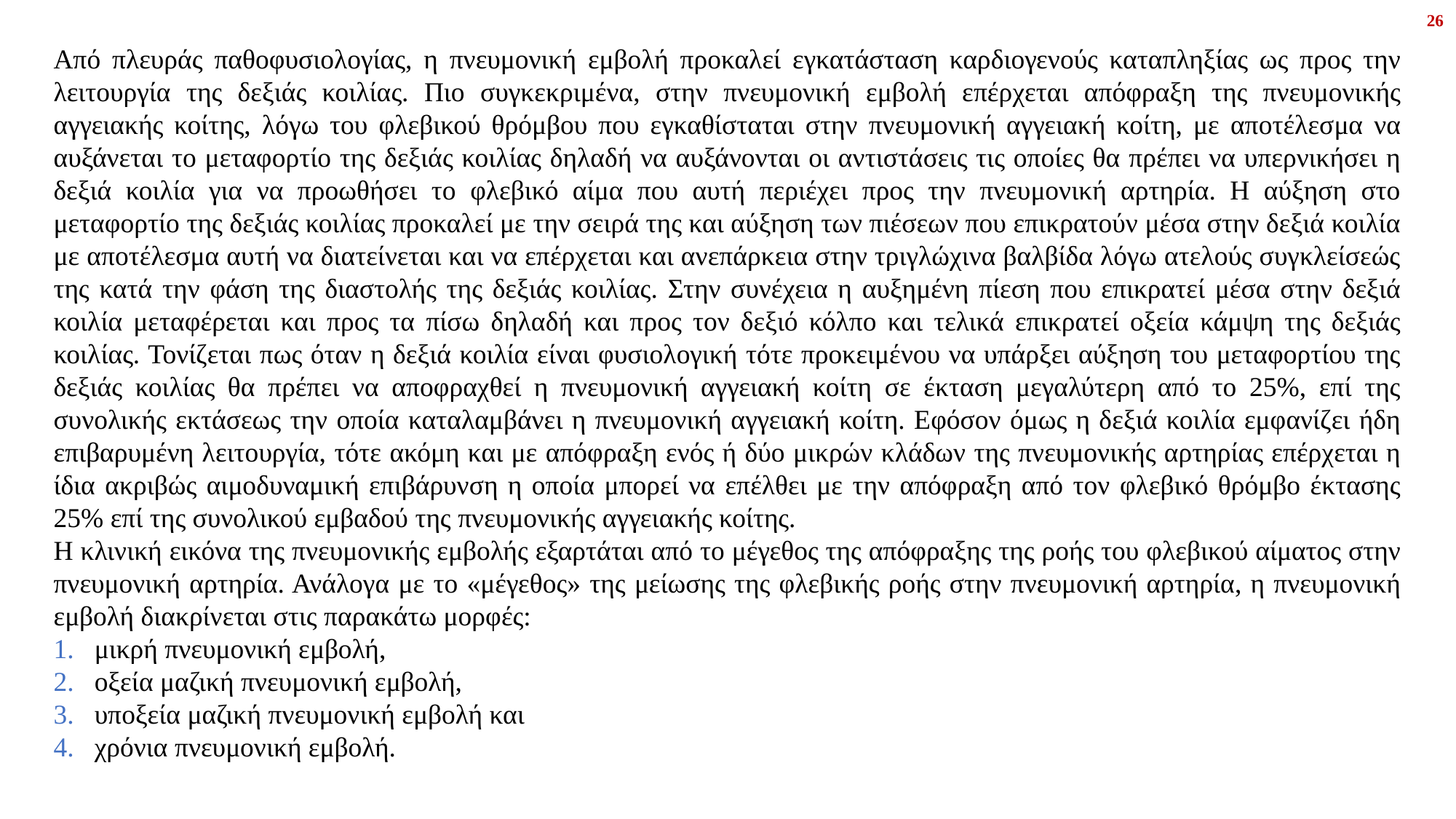

26
Από πλευράς παθοφυσιολογίας, η πνευμονική εμβολή προκαλεί εγκατάσταση καρδιογενούς καταπληξίας ως προς την λειτουργία της δεξιάς κοιλίας. Πιο συγκεκριμένα, στην πνευμονική εμβολή επέρχεται απόφραξη της πνευμονικής αγγειακής κοίτης, λόγω του φλεβικού θρόμβου που εγκαθίσταται στην πνευμονική αγγειακή κοίτη, με αποτέλεσμα να αυξάνεται το μεταφορτίο της δεξιάς κοιλίας δηλαδή να αυξάνονται οι αντιστάσεις τις οποίες θα πρέπει να υπερνικήσει η δεξιά κοιλία για να προωθήσει το φλεβικό αίμα που αυτή περιέχει προς την πνευμονική αρτηρία. Η αύξηση στο μεταφορτίο της δεξιάς κοιλίας προκαλεί με την σειρά της και αύξηση των πιέσεων που επικρατούν μέσα στην δεξιά κοιλία με αποτέλεσμα αυτή να διατείνεται και να επέρχεται και ανεπάρκεια στην τριγλώχινα βαλβίδα λόγω ατελούς συγκλείσεώς της κατά την φάση της διαστολής της δεξιάς κοιλίας. Στην συνέχεια η αυξημένη πίεση που επικρατεί μέσα στην δεξιά κοιλία μεταφέρεται και προς τα πίσω δηλαδή και προς τον δεξιό κόλπο και τελικά επικρατεί οξεία κάμψη της δεξιάς κοιλίας. Τονίζεται πως όταν η δεξιά κοιλία είναι φυσιολογική τότε προκειμένου να υπάρξει αύξηση του μεταφορτίου της δεξιάς κοιλίας θα πρέπει να αποφραχθεί η πνευμονική αγγειακή κοίτη σε έκταση μεγαλύτερη από το 25%, επί της συνολικής εκτάσεως την οποία καταλαμβάνει η πνευμονική αγγειακή κοίτη. Εφόσον όμως η δεξιά κοιλία εμφανίζει ήδη επιβαρυμένη λειτουργία, τότε ακόμη και με απόφραξη ενός ή δύο μικρών κλάδων της πνευμονικής αρτηρίας επέρχεται η ίδια ακριβώς αιμοδυναμική επιβάρυνση η οποία μπορεί να επέλθει με την απόφραξη από τον φλεβικό θρόμβο έκτασης 25% επί της συνολικού εμβαδού της πνευμονικής αγγειακής κοίτης.
Η κλινική εικόνα της πνευμονικής εμβολής εξαρτάται από το μέγεθος της απόφραξης της ροής του φλεβικού αίματος στην πνευμονική αρτηρία. Ανάλογα με το «μέγεθος» της μείωσης της φλεβικής ροής στην πνευμονική αρτηρία, η πνευμονική εμβολή διακρίνεται στις παρακάτω μορφές:
μικρή πνευμονική εμβολή,
οξεία μαζική πνευμονική εμβολή,
υποξεία μαζική πνευμονική εμβολή και
χρόνια πνευμονική εμβολή.